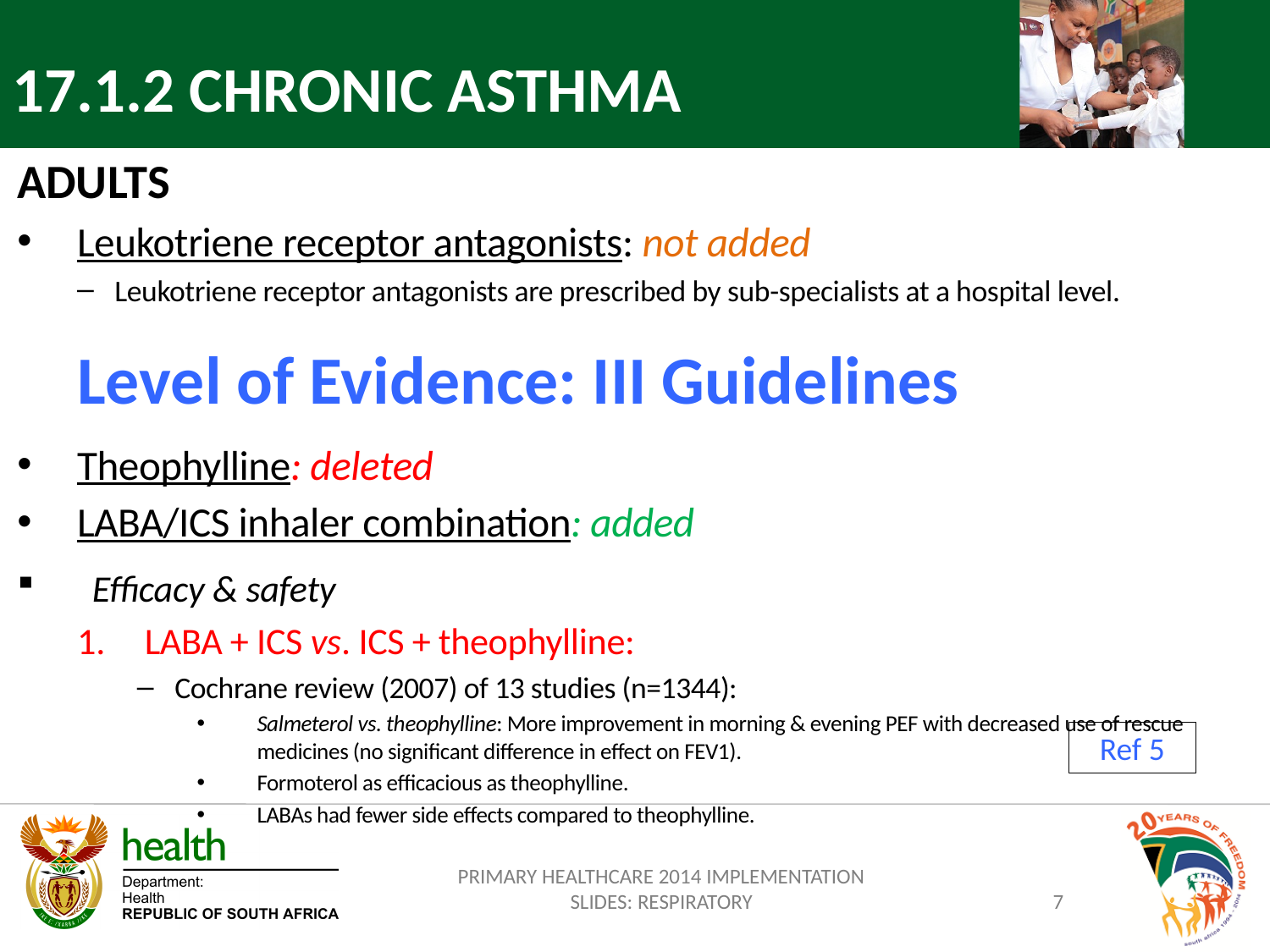

17.1.2 CHRONIC ASTHMA
ADULTS
Leukotriene receptor antagonists: not added
Leukotriene receptor antagonists are prescribed by sub-specialists at a hospital level.

Level of Evidence: III Guidelines

Theophylline: deleted
LABA/ICS inhaler combination: added

Efficacy & safety
LABA + ICS vs. ICS + theophylline:
Cochrane review (2007) of 13 studies (n=1344):
Salmeterol vs. theophylline: More improvement in morning & evening PEF with decreased use of rescue medicines (no significant difference in effect on FEV1).
Formoterol as efficacious as theophylline.
LABAs had fewer side effects compared to theophylline.

Ref 5
PRIMARY HEALTHCARE 2014 IMPLEMENTATION SLIDES: RESPIRATORY
7